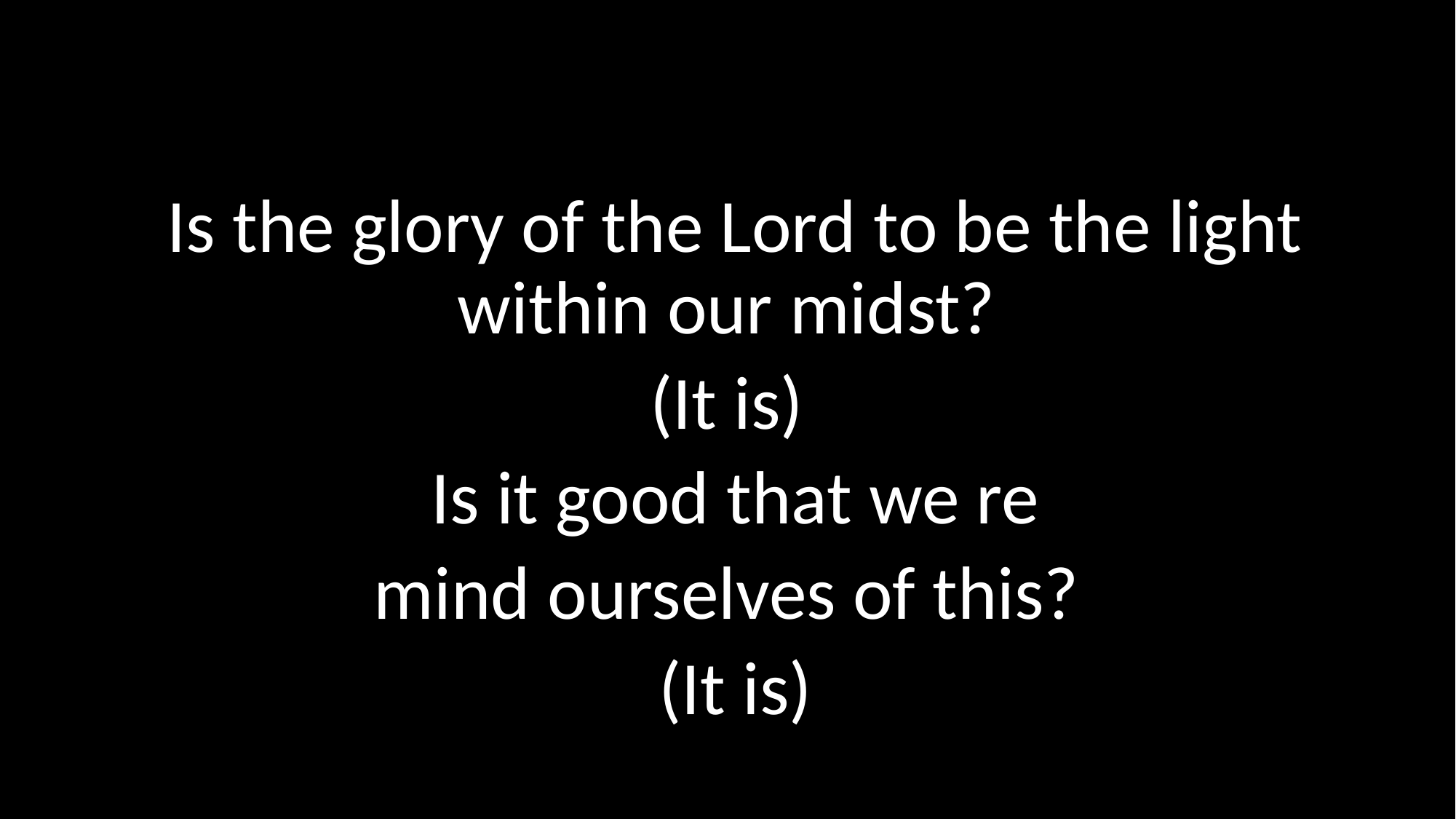

Is the glory of the Lord to be the light within our midst?
(It is)
Is it good that we re
mind ourselves of this?
(It is)